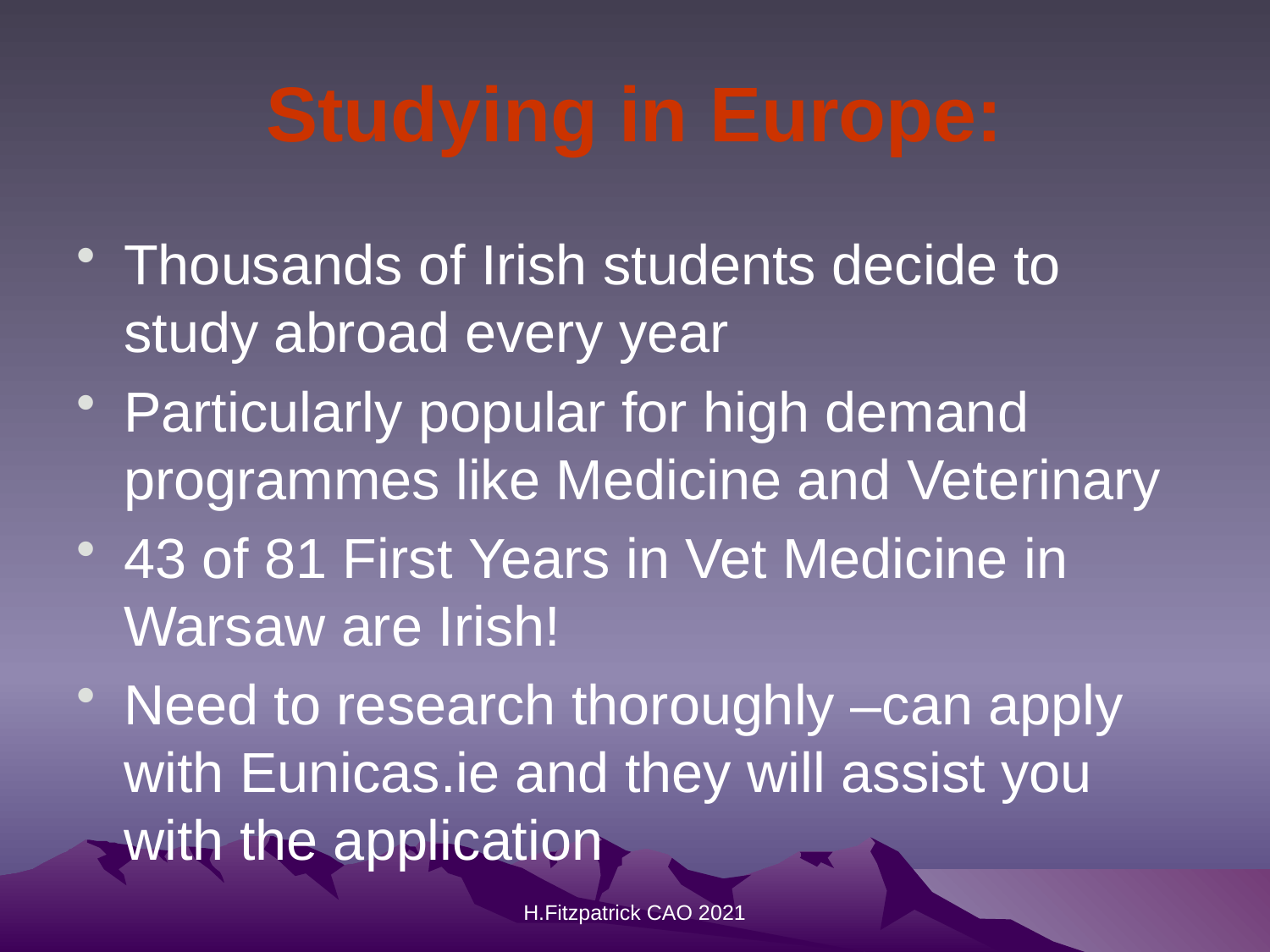

# Studying in Europe:
Thousands of Irish students decide to study abroad every year
Particularly popular for high demand programmes like Medicine and Veterinary
43 of 81 First Years in Vet Medicine in Warsaw are Irish!
Need to research thoroughly –can apply with Eunicas.ie and they will assist you with the application
H.Fitzpatrick CAO 2021